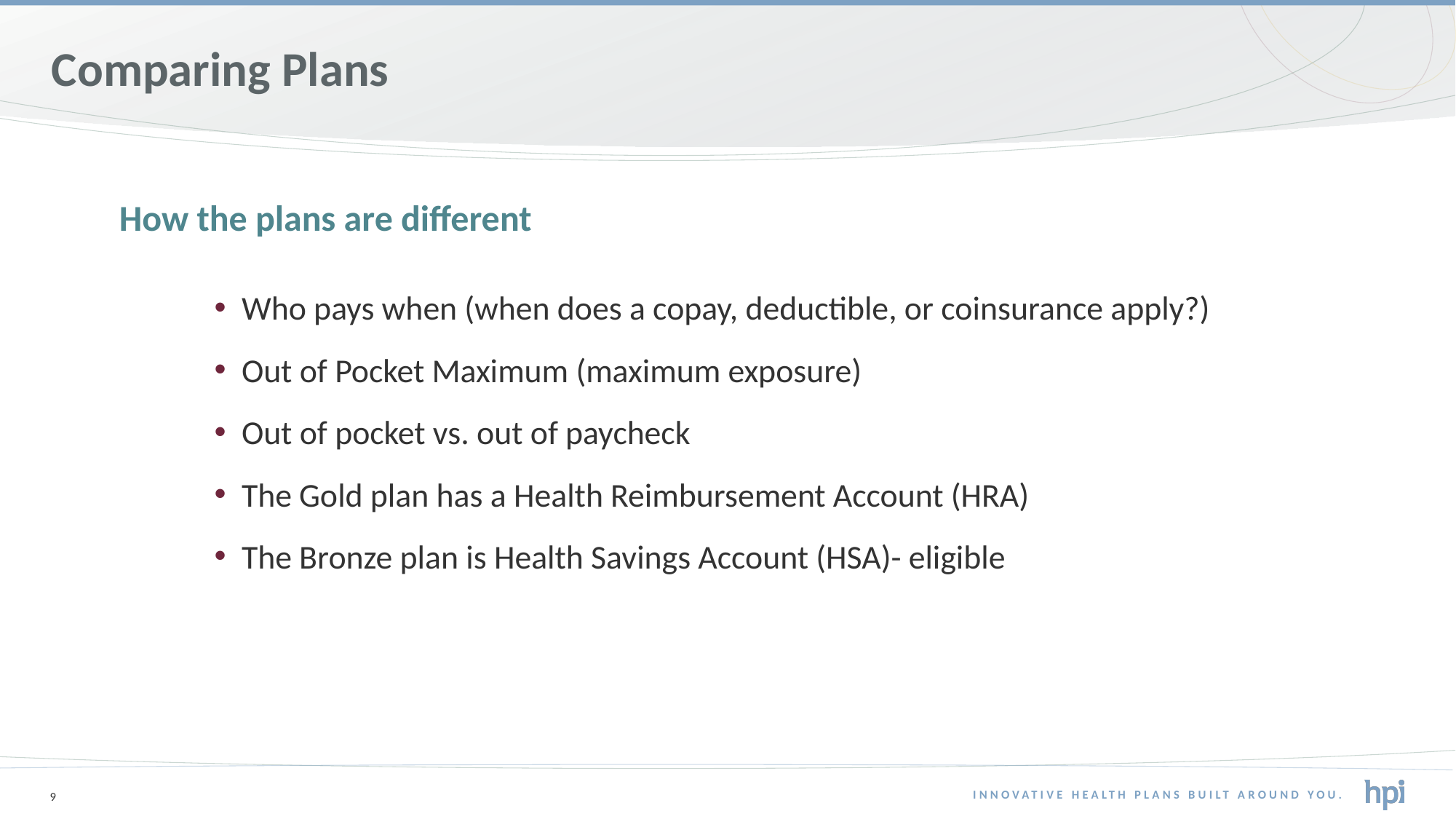

# Comparing Plans
How the plans are different
Who pays when (when does a copay, deductible, or coinsurance apply?)
Out of Pocket Maximum (maximum exposure)
Out of pocket vs. out of paycheck
The Gold plan has a Health Reimbursement Account (HRA)
The Bronze plan is Health Savings Account (HSA)- eligible
9